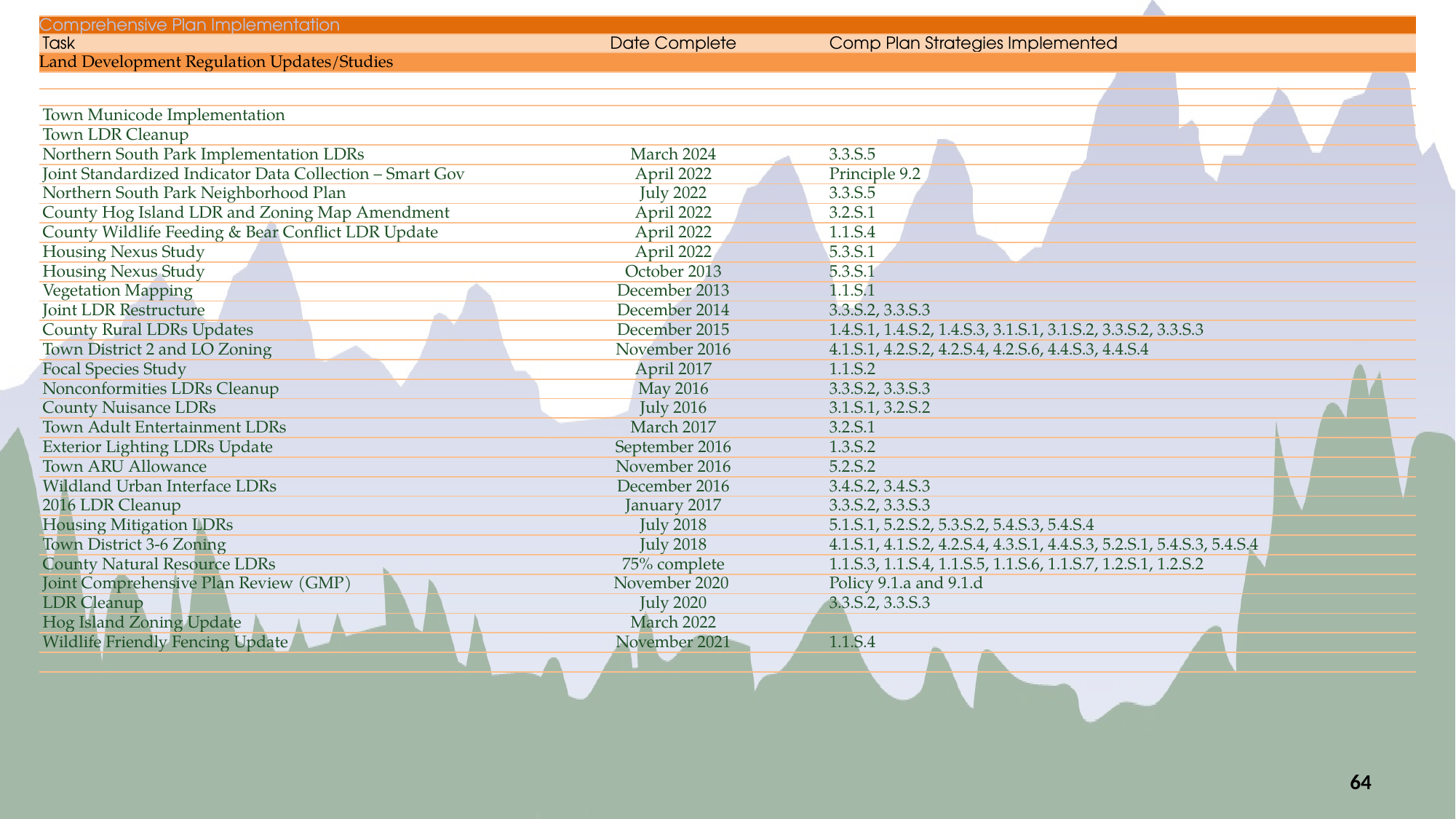

| Comprehensive Plan Implementation |  |  |
| --- | --- | --- |
| Task | Date Complete | Comp Plan Strategies Implemented |
| Land Development Regulation Updates/Studies |  |  |
|  |  |  |
|  |  |  |
| Town Municode Implementation |  |  |
| Town LDR Cleanup |  |  |
| Northern South Park Implementation LDRs | March 2024 | 3.3.S.5 |
| Joint Standardized Indicator Data Collection – Smart Gov | April 2022 | Principle 9.2 |
| Northern South Park Neighborhood Plan | July 2022 | 3.3.S.5 |
| County Hog Island LDR and Zoning Map Amendment | April 2022 | 3.2.S.1 |
| County Wildlife Feeding & Bear Conflict LDR Update | April 2022 | 1.1.S.4 |
| Housing Nexus Study | April 2022 | 5.3.S.1 |
| Housing Nexus Study | October 2013 | 5.3.S.1 |
| Vegetation Mapping | December 2013 | 1.1.S.1 |
| Joint LDR Restructure | December 2014 | 3.3.S.2, 3.3.S.3 |
| County Rural LDRs Updates | December 2015 | 1.4.S.1, 1.4.S.2, 1.4.S.3, 3.1.S.1, 3.1.S.2, 3.3.S.2, 3.3.S.3 |
| Town District 2 and LO Zoning | November 2016 | 4.1.S.1, 4.2.S.2, 4.2.S.4, 4.2.S.6, 4.4.S.3, 4.4.S.4 |
| Focal Species Study | April 2017 | 1.1.S.2 |
| Nonconformities LDRs Cleanup | May 2016 | 3.3.S.2, 3.3.S.3 |
| County Nuisance LDRs | July 2016 | 3.1.S.1, 3.2.S.2 |
| Town Adult Entertainment LDRs | March 2017 | 3.2.S.1 |
| Exterior Lighting LDRs Update | September 2016 | 1.3.S.2 |
| Town ARU Allowance | November 2016 | 5.2.S.2 |
| Wildland Urban Interface LDRs | December 2016 | 3.4.S.2, 3.4.S.3 |
| 2016 LDR Cleanup | January 2017 | 3.3.S.2, 3.3.S.3 |
| Housing Mitigation LDRs | July 2018 | 5.1.S.1, 5.2.S.2, 5.3.S.2, 5.4.S.3, 5.4.S.4 |
| Town District 3-6 Zoning | July 2018 | 4.1.S.1, 4.1.S.2, 4.2.S.4, 4.3.S.1, 4.4.S.3, 5.2.S.1, 5.4.S.3, 5.4.S.4 |
| County Natural Resource LDRs | 75% complete | 1.1.S.3, 1.1.S.4, 1.1.S.5, 1.1.S.6, 1.1.S.7, 1.2.S.1, 1.2.S.2 |
| Joint Comprehensive Plan Review (GMP) | November 2020 | Policy 9.1.a and 9.1.d |
| LDR Cleanup | July 2020 | 3.3.S.2, 3.3.S.3 |
| Hog Island Zoning Update | March 2022 |  |
| Wildlife Friendly Fencing Update | November 2021 | 1.1.S.4 |
|  |  |  |
64